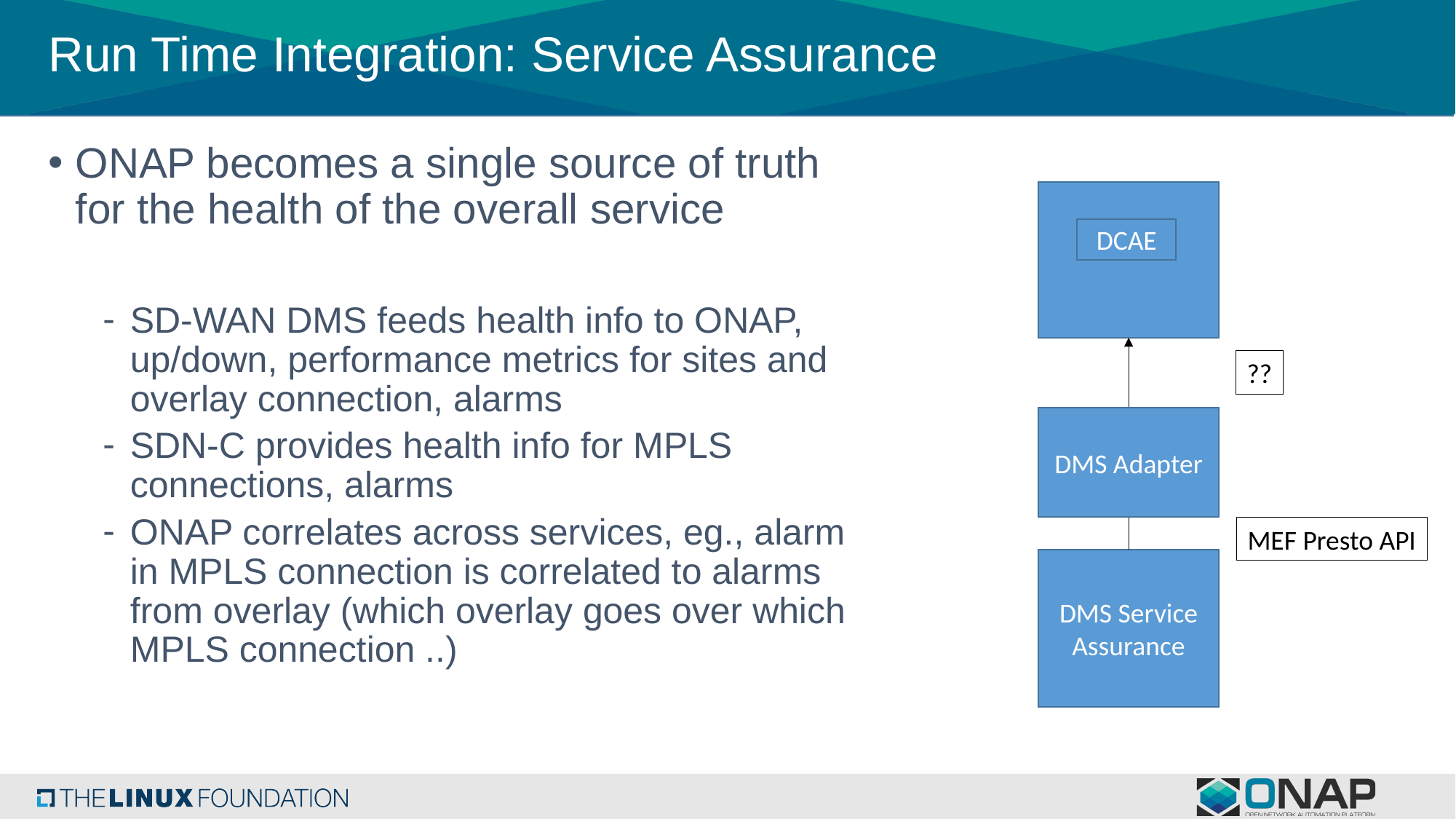

# Run Time Integration: Service Assurance
ONAP becomes a single source of truth for the health of the overall service

SD-WAN DMS feeds health info to ONAP, up/down, performance metrics for sites and overlay connection, alarms
SDN-C provides health info for MPLS connections, alarms
ONAP correlates across services, eg., alarm in MPLS connection is correlated to alarms from overlay (which overlay goes over which MPLS connection ..)

DCAE
??
DMS Adapter
MEF Presto API
DMS Service Assurance